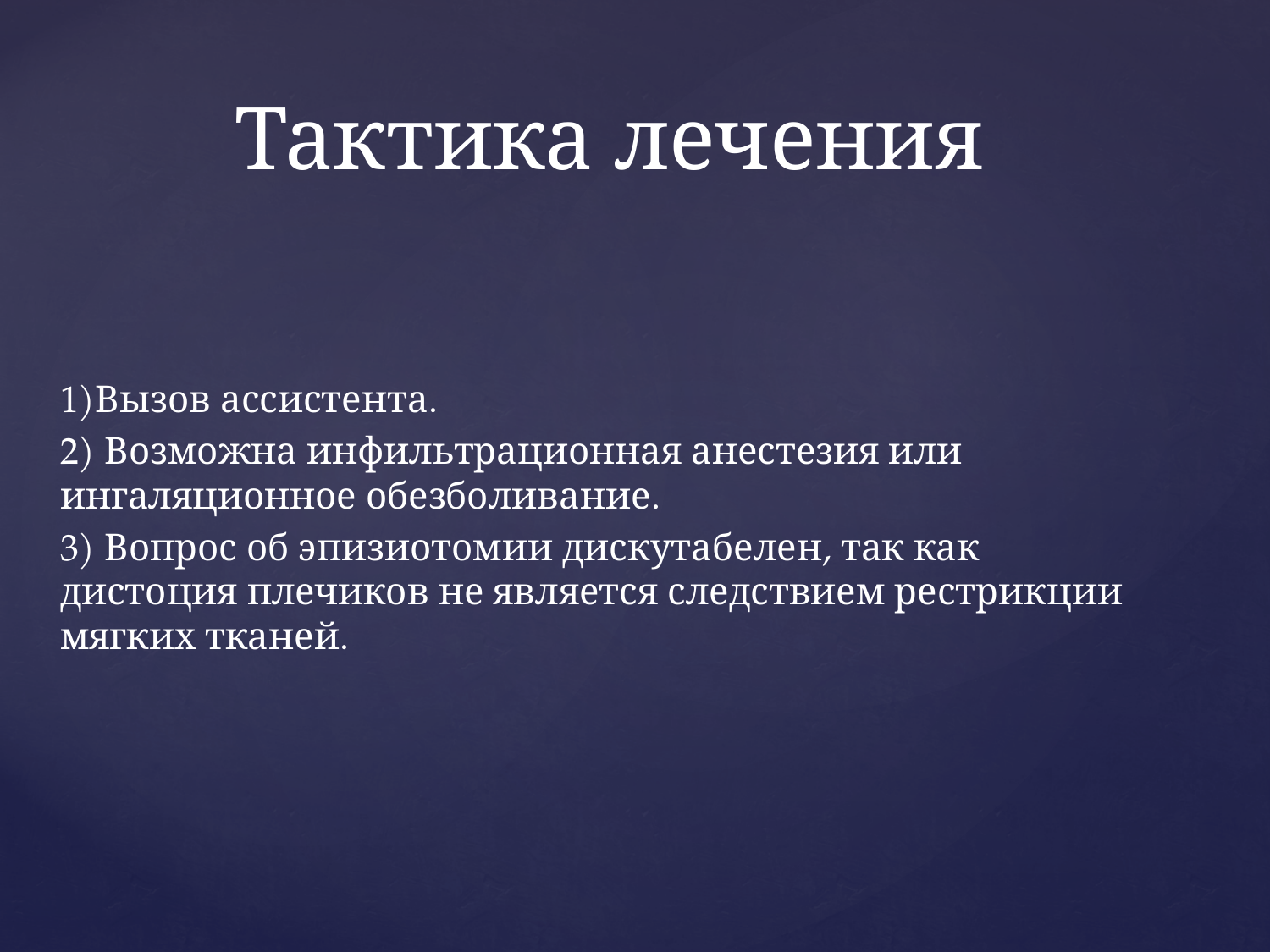

# Тактика лечения
1)Вызов ассистента.
2) Возможна инфильтрационная анестезия или ингаляционное обезболивание.
3) Вопрос об эпизиотомии дискутабелен, так как дистоция плечиков не является следствием рестрикции мягких тканей.